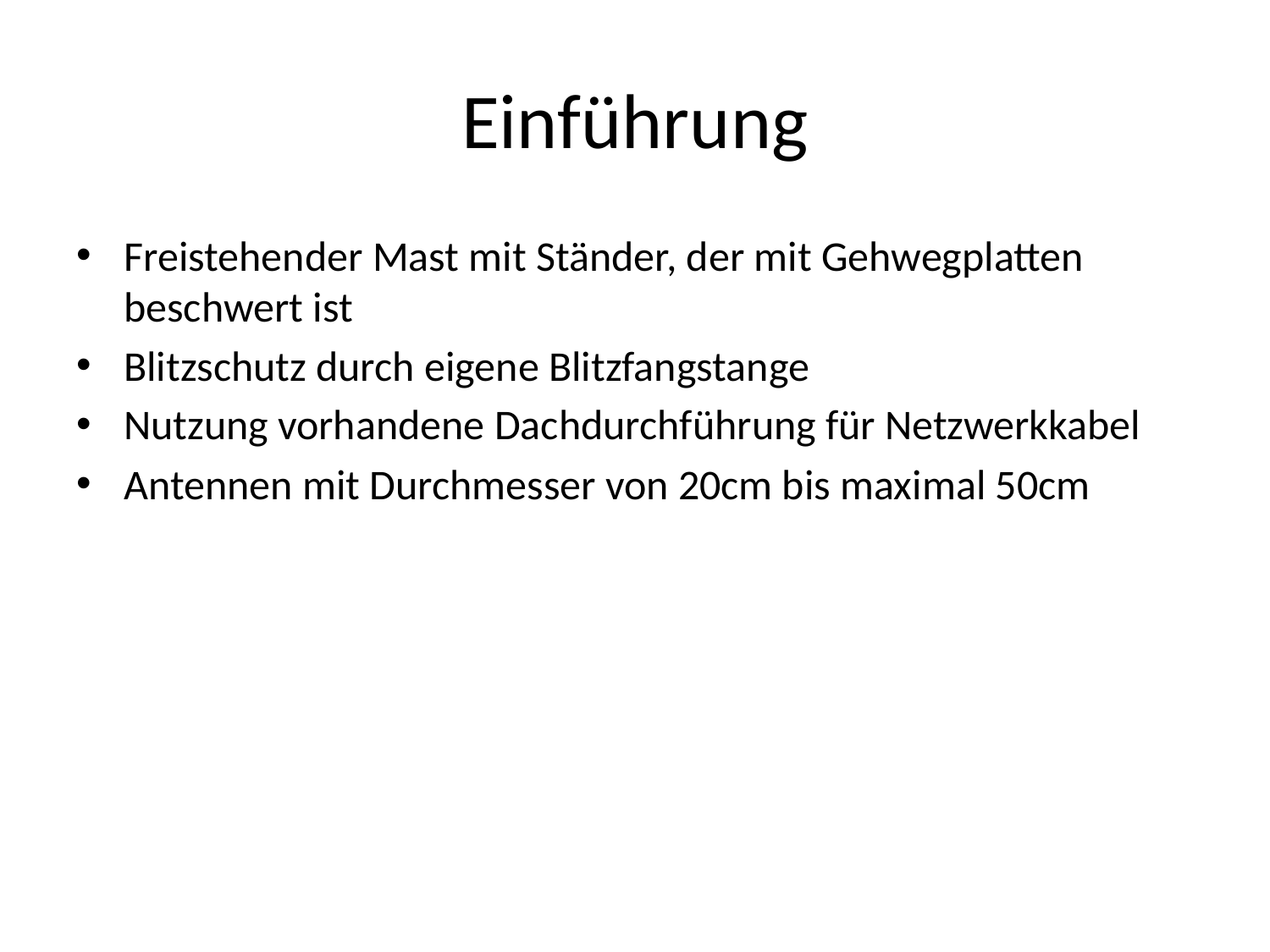

# Einführung
Freistehender Mast mit Ständer, der mit Gehwegplatten beschwert ist
Blitzschutz durch eigene Blitzfangstange
Nutzung vorhandene Dachdurchführung für Netzwerkkabel
Antennen mit Durchmesser von 20cm bis maximal 50cm